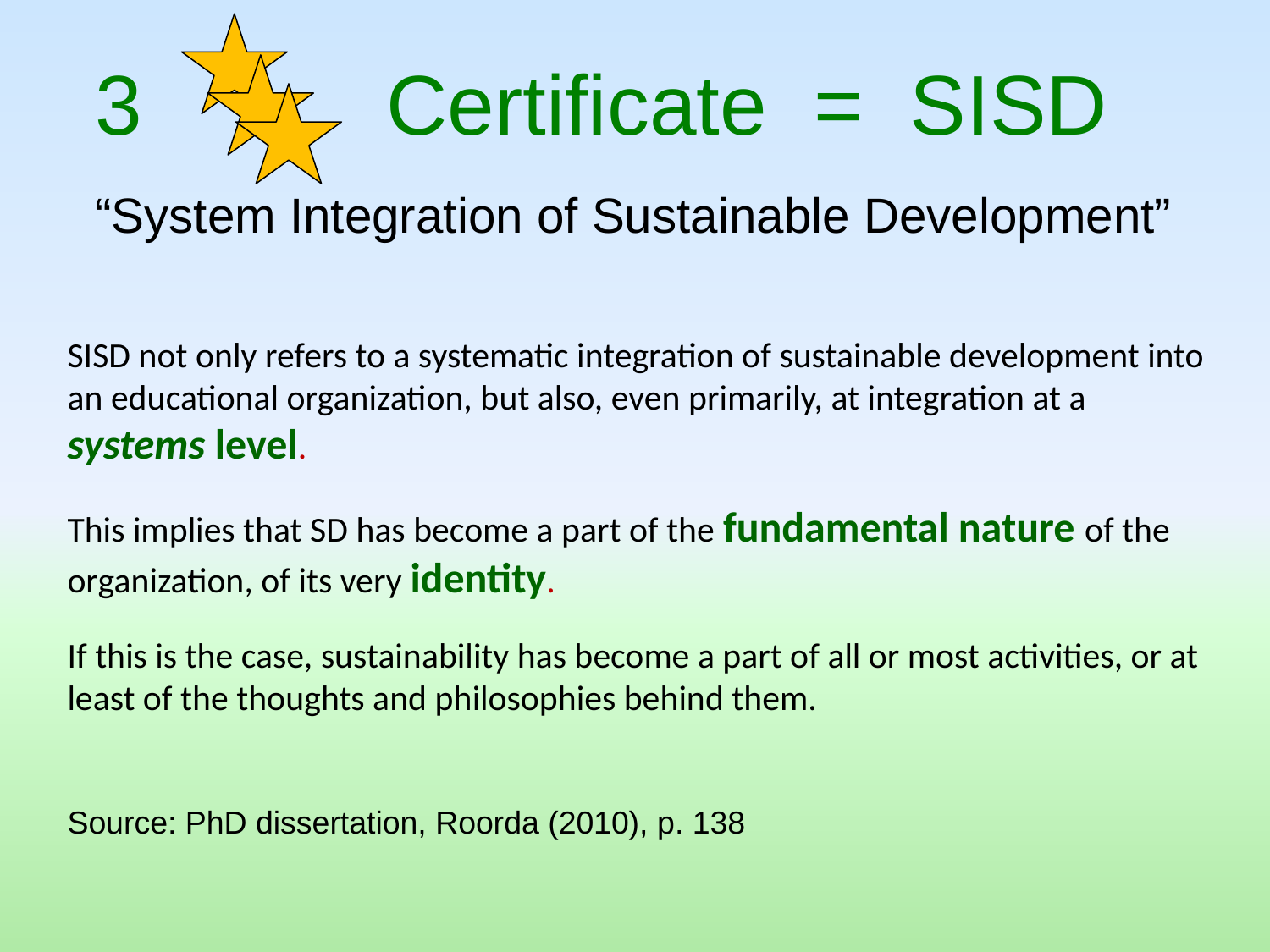

Certificate  =  SISD
“System Integration of Sustainable Development”

SISD not only refers to a systematic integration of sustainable development into an educational organization, but also, even primarily, at integration at a systems level.
This implies that SD has become a part of the fundamental nature of the organization, of its very identity.
If this is the case, sustainability has become a part of all or most activities, or at least of the thoughts and philosophies behind them.

Source: PhD dissertation, Roorda (2010), p. 138